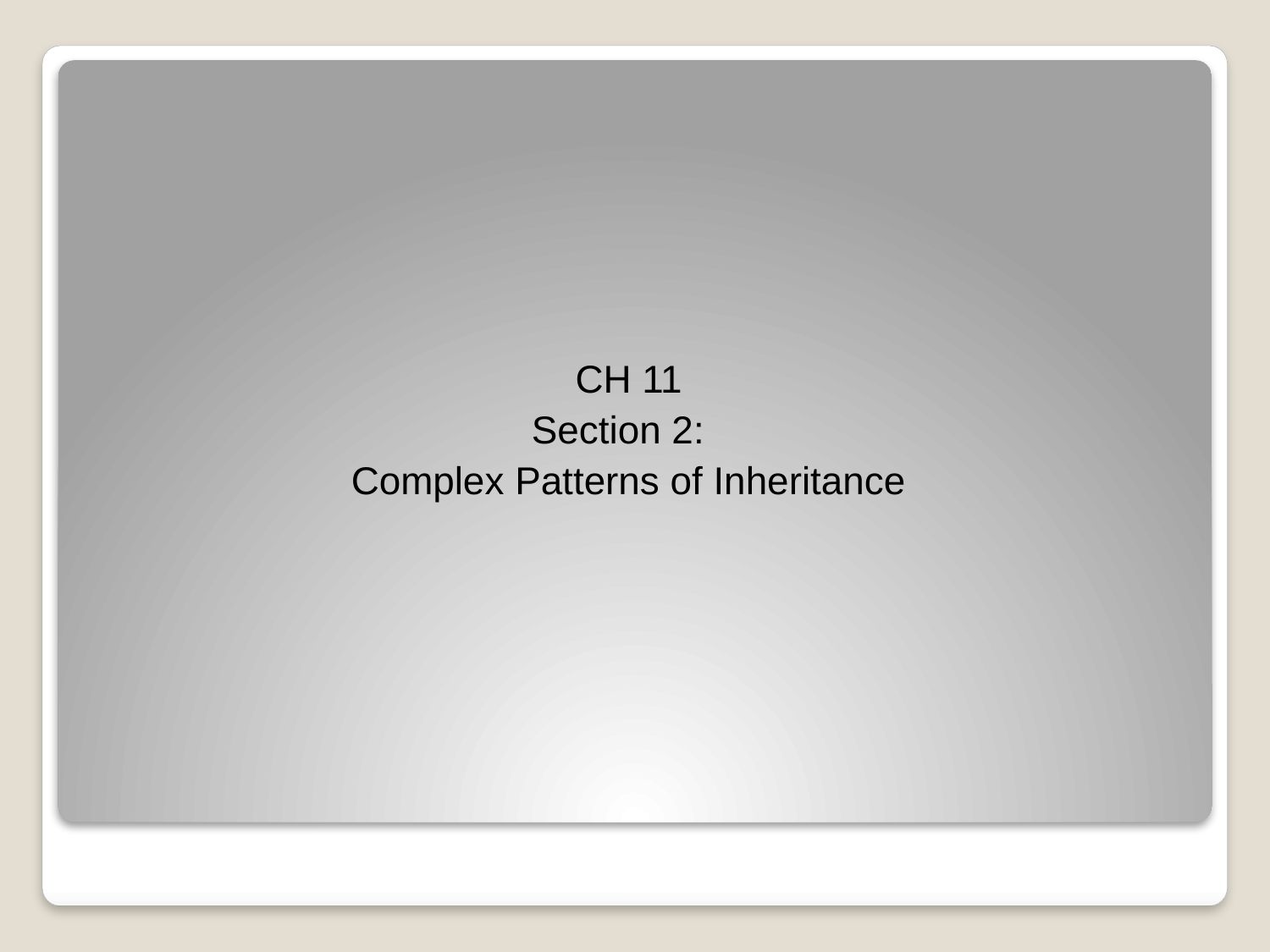

CH 11
Section 2:
Complex Patterns of Inheritance